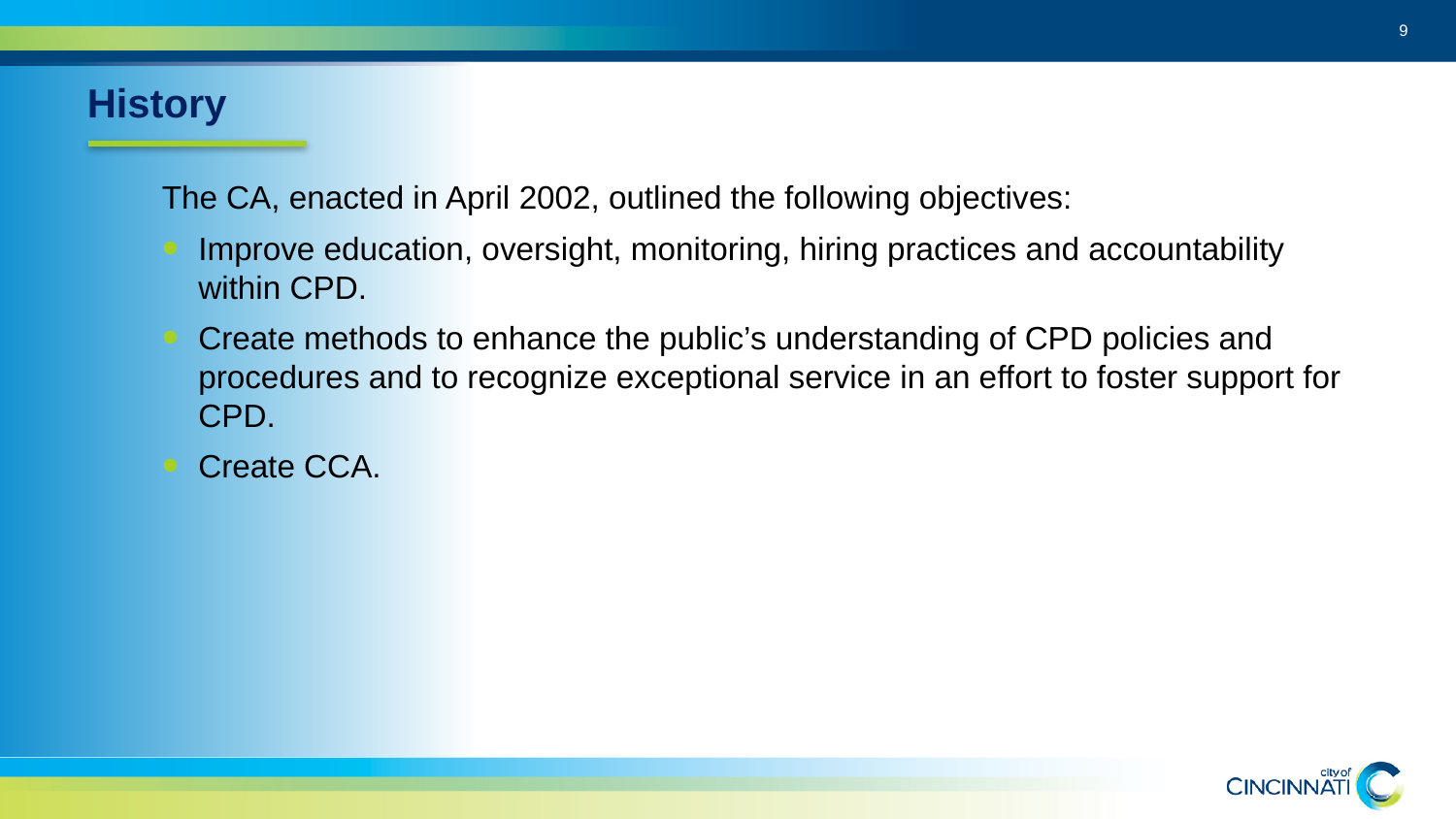

9

History
The CA, enacted in April 2002, outlined the following objectives:
Improve education, oversight, monitoring, hiring practices and accountability within CPD.
Create methods to enhance the public’s understanding of CPD policies and procedures and to recognize exceptional service in an effort to foster support for CPD.
Create CCA.